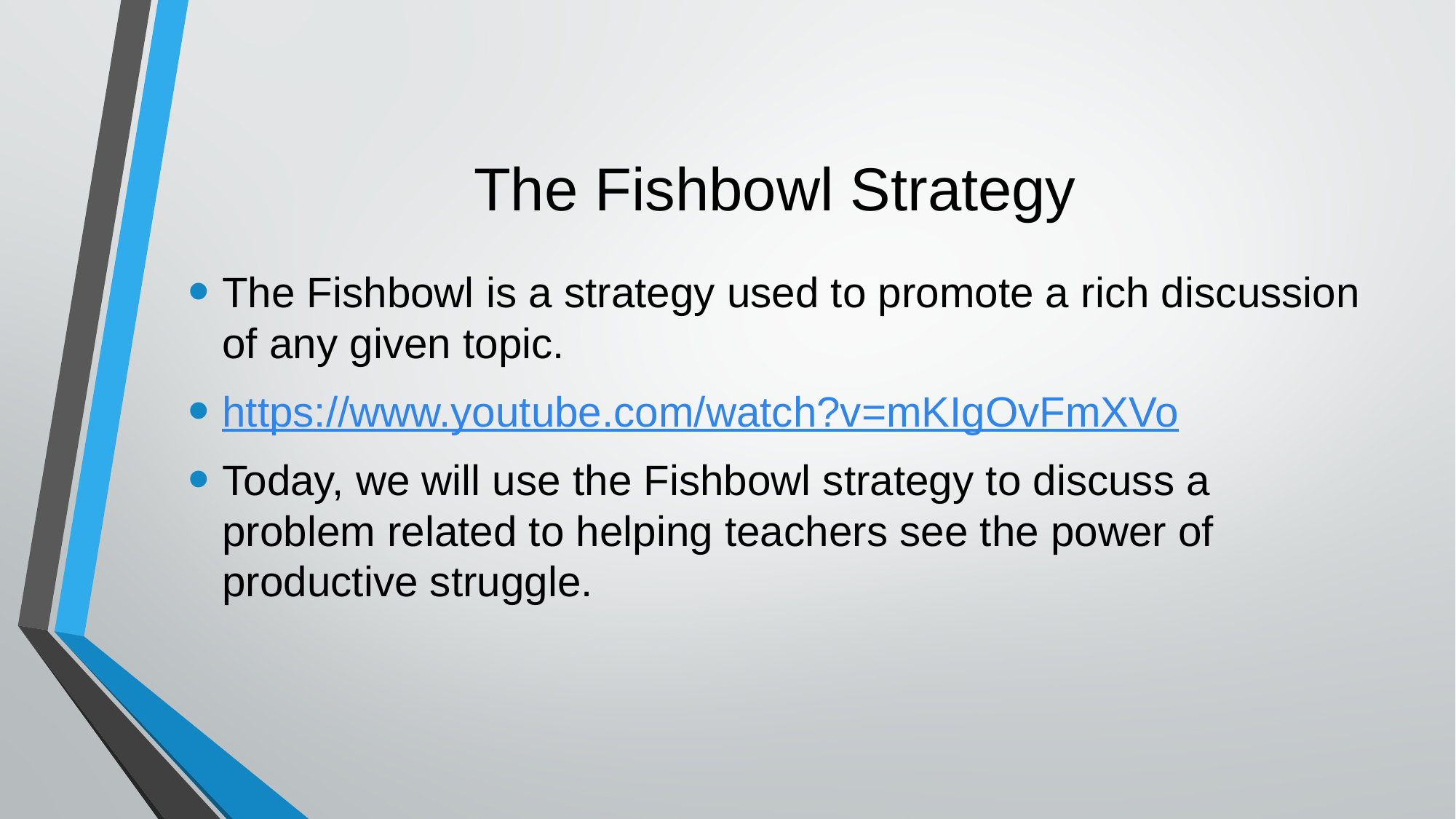

# The Fishbowl Strategy
The Fishbowl is a strategy used to promote a rich discussion of any given topic.
https://www.youtube.com/watch?v=mKIgOvFmXVo
Today, we will use the Fishbowl strategy to discuss a problem related to helping teachers see the power of productive struggle.